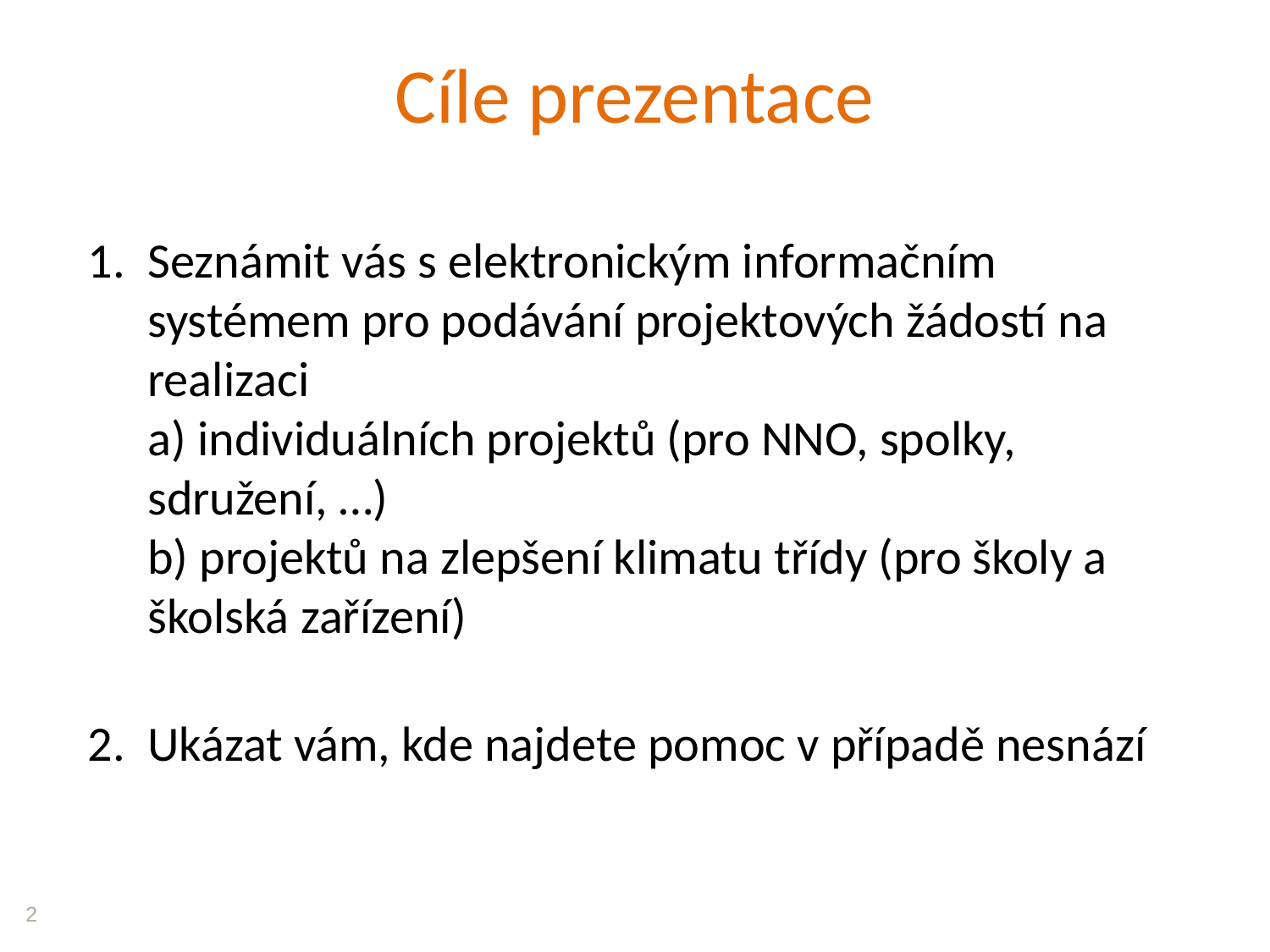

# Cíle prezentace
Seznámit vás s elektronickým informačním systémem pro podávání projektových žádostí na realizaci
a) individuálních projektů (pro NNO, spolky, sdružení, …)
b) projektů na zlepšení klimatu třídy (pro školy a školská zařízení)
Ukázat vám, kde najdete pomoc v případě nesnází

2